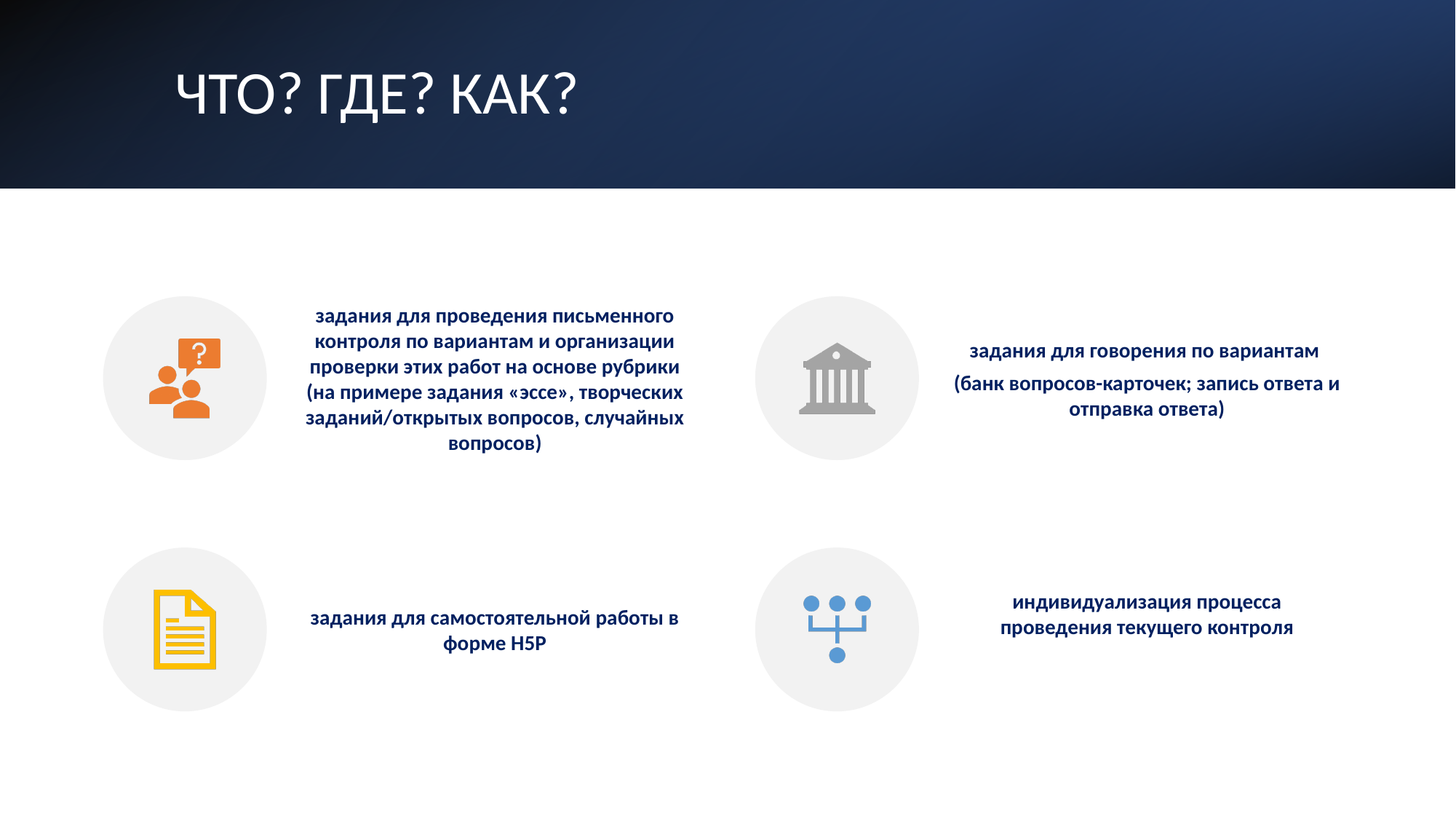

# ЧТО? ГДЕ? КАК?
задания для проведения письменного контроля по вариантам и организации проверки этих работ на основе рубрики (на примере задания «эссе», творческих заданий/открытых вопросов, случайных вопросов)
задания для говорения по вариантам
(банк вопросов-карточек; запись ответа и отправка ответа)
задания для самостоятельной работы в форме H5P
индивидуализация процесса проведения текущего контроля